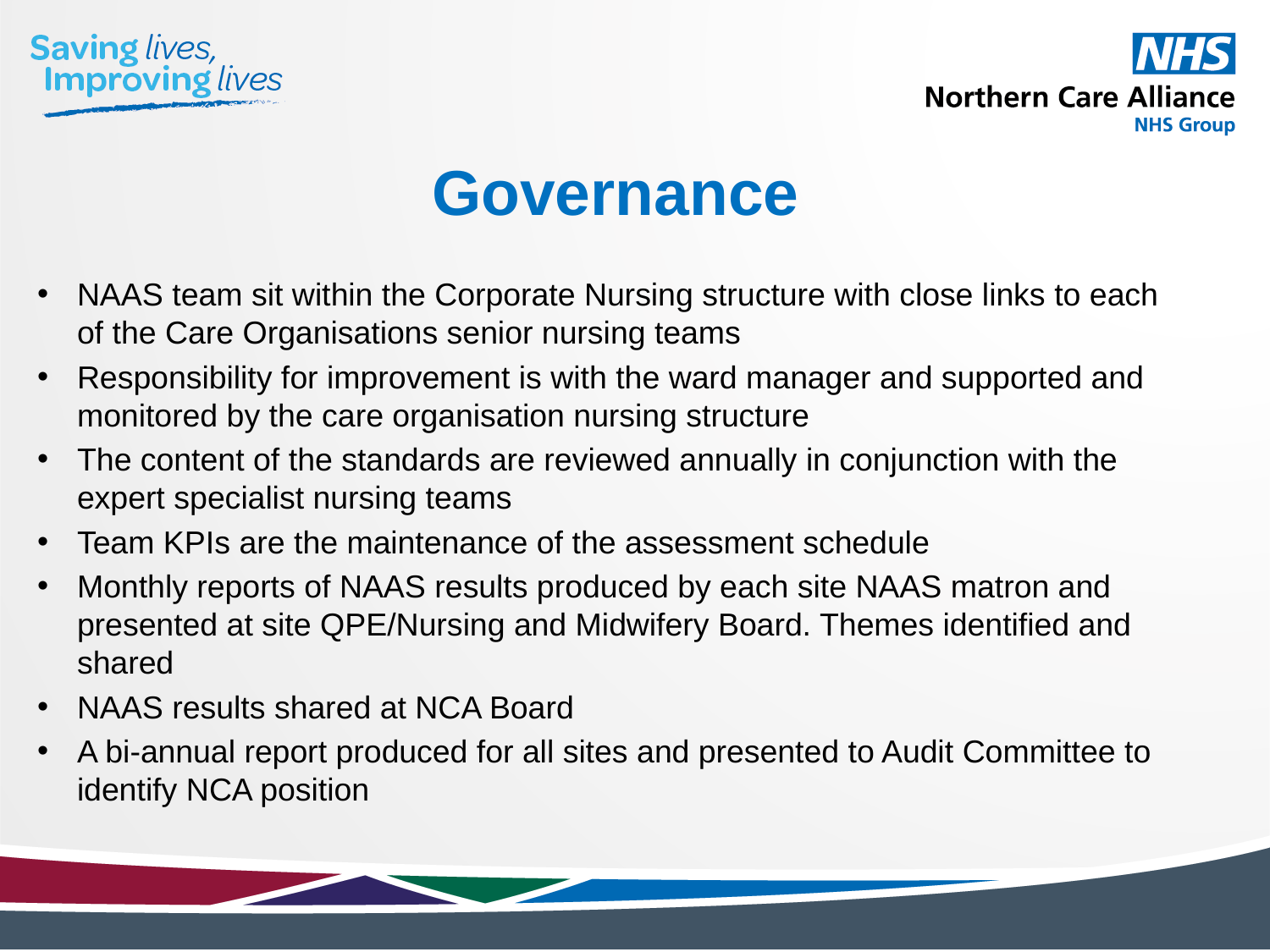

Governance

NAAS team sit within the Corporate Nursing structure with close links to each of the Care Organisations senior nursing teams
Responsibility for improvement is with the ward manager and supported and monitored by the care organisation nursing structure
The content of the standards are reviewed annually in conjunction with the expert specialist nursing teams
Team KPIs are the maintenance of the assessment schedule
Monthly reports of NAAS results produced by each site NAAS matron and presented at site QPE/Nursing and Midwifery Board. Themes identified and shared
NAAS results shared at NCA Board
A bi-annual report produced for all sites and presented to Audit Committee to identify NCA position